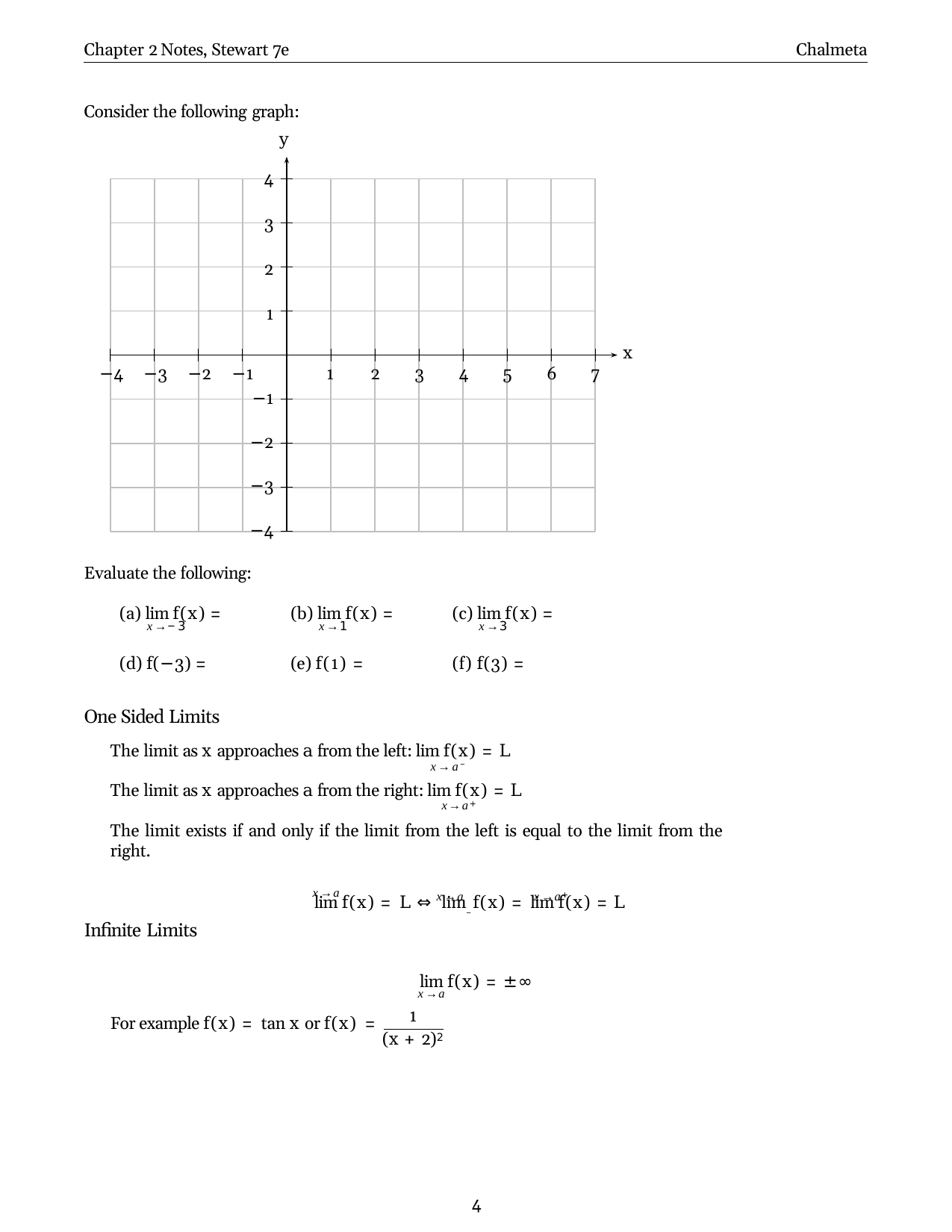

Chapter 2 Notes, Stewart 7e
Chalmeta

Consider the following graph:
y

4

3

2

1

x

−4	−3	−2	−1
1
2
3
4
5
6
7
−1
−2
−3
−4
Evaluate the following:

(a) lim f(x) =
(b) lim f(x) =
(c) lim f(x) =
x→−3
x→1
x→3
(d) f(−3) =

One Sided Limits
(e) f(1) =
(f) f(3) =
The limit as x approaches a from the left: lim f(x) = L
x→a−
The limit as x approaches a from the right: lim f(x) = L
x→a+
The limit exists if and only if the limit from the left is equal to the limit from the right.

lim f(x) = L ⇔ lim− f(x) = lim f(x) = L
x→a
x→a	x→a+
Infinite Limits
lim f(x) = ±∞
x→a
1
For example f(x) = tan x or f(x) =
(x + 2)2

4